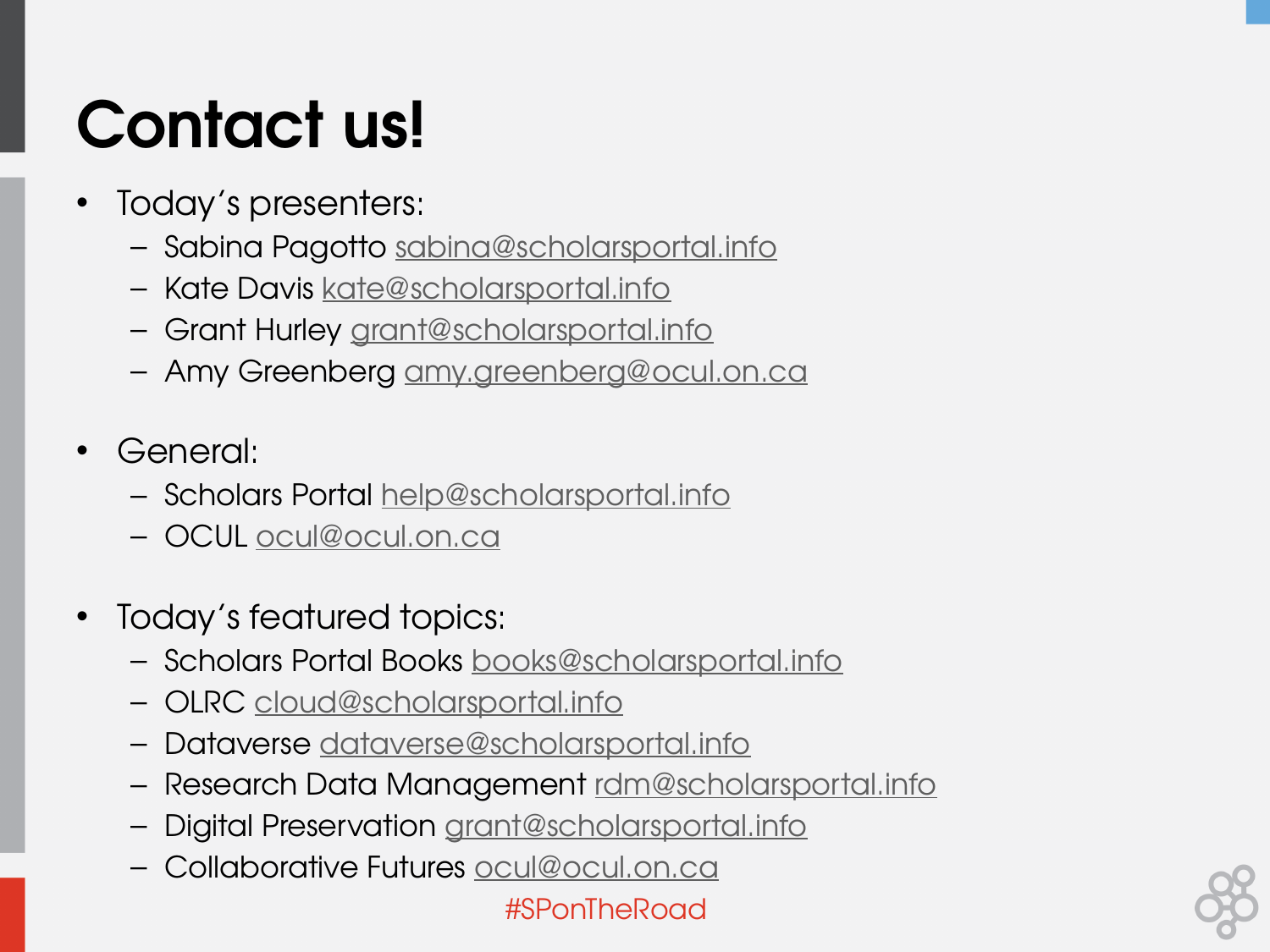

# Contact us!
Today’s presenters:
Sabina Pagotto sabina@scholarsportal.info
Kate Davis kate@scholarsportal.info
Grant Hurley grant@scholarsportal.info
Amy Greenberg amy.greenberg@ocul.on.ca
General:
Scholars Portal help@scholarsportal.info
OCUL ocul@ocul.on.ca
Today’s featured topics:
Scholars Portal Books books@scholarsportal.info
OLRC cloud@scholarsportal.info
Dataverse dataverse@scholarsportal.info
Research Data Management rdm@scholarsportal.info
Digital Preservation grant@scholarsportal.info
Collaborative Futures ocul@ocul.on.ca
#SPonTheRoad